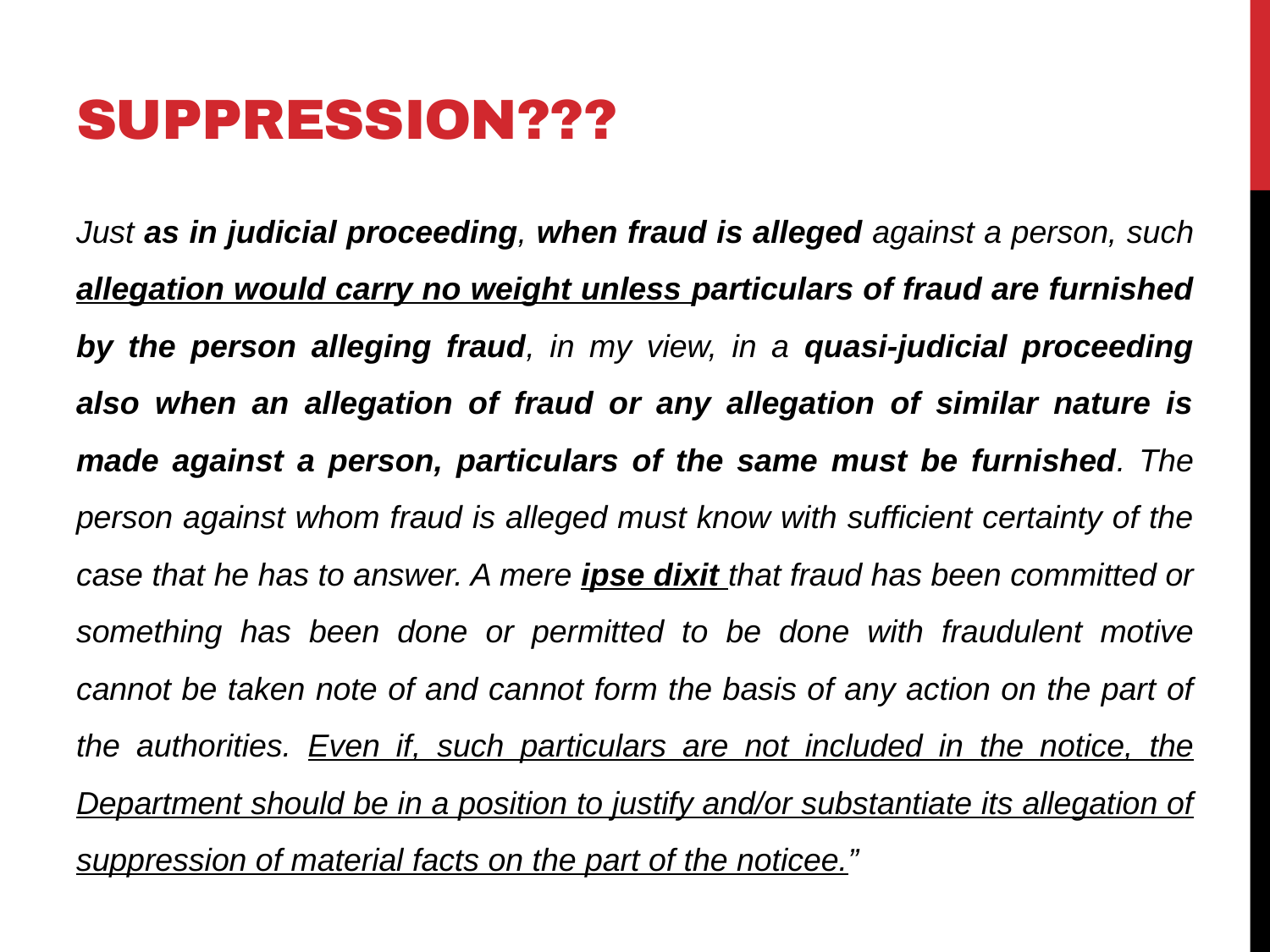

# Suppression???
Just as in judicial proceeding, when fraud is alleged against a person, such allegation would carry no weight unless particulars of fraud are furnished by the person alleging fraud, in my view, in a quasi-judicial proceeding also when an allegation of fraud or any allegation of similar nature is made against a person, particulars of the same must be furnished. The person against whom fraud is alleged must know with sufficient certainty of the case that he has to answer. A mere ipse dixit that fraud has been committed or something has been done or permitted to be done with fraudulent motive cannot be taken note of and cannot form the basis of any action on the part of the authorities. Even if, such particulars are not included in the notice, the Department should be in a position to justify and/or substantiate its allegation of suppression of material facts on the part of the noticee.”